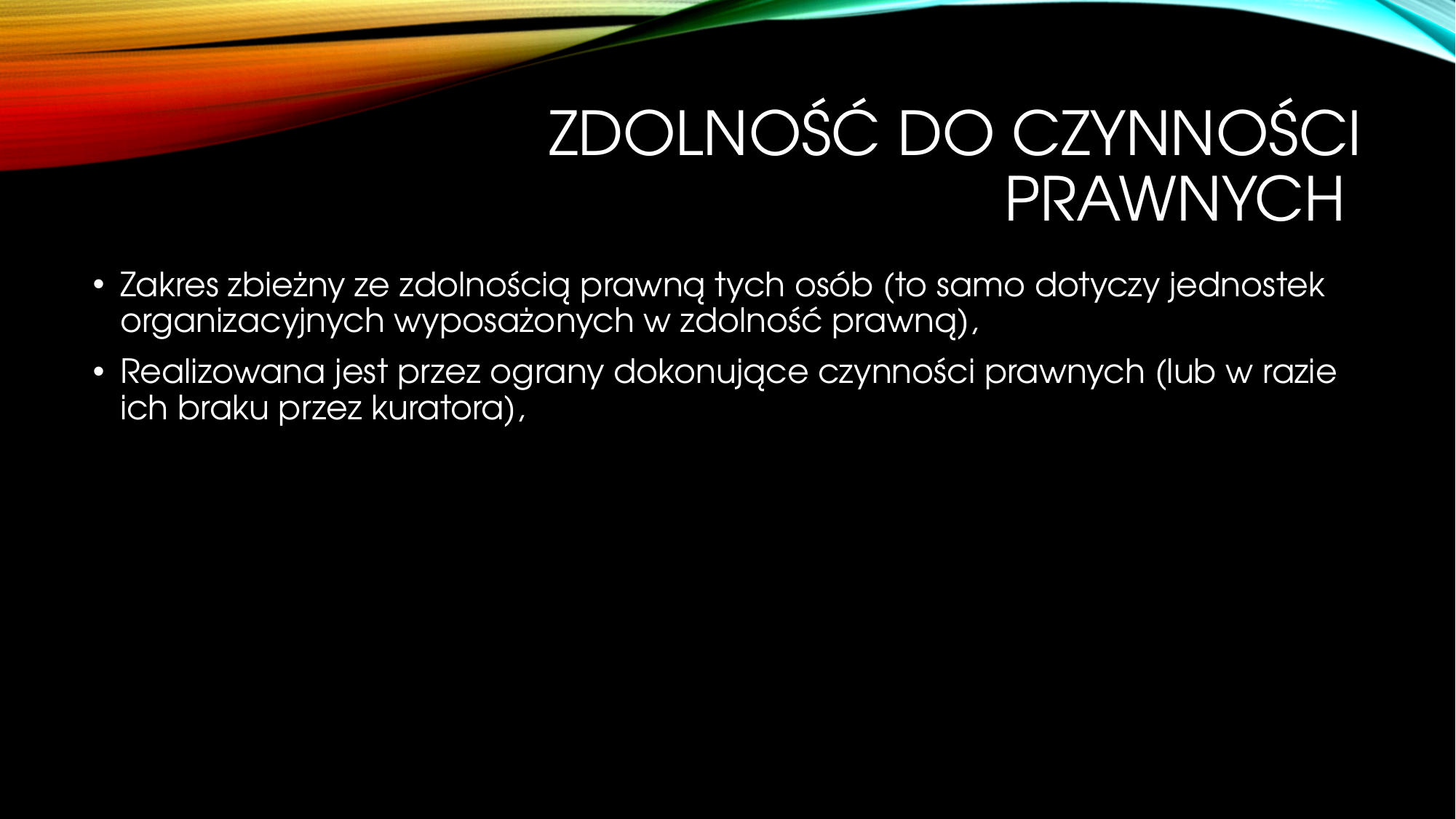

# Zdolność do czynności prawnych
Zakres zbieżny ze zdolnością prawną tych osób (to samo dotyczy jednostek organizacyjnych wyposażonych w zdolność prawną),
Realizowana jest przez ograny dokonujące czynności prawnych (lub w razie ich braku przez kuratora),